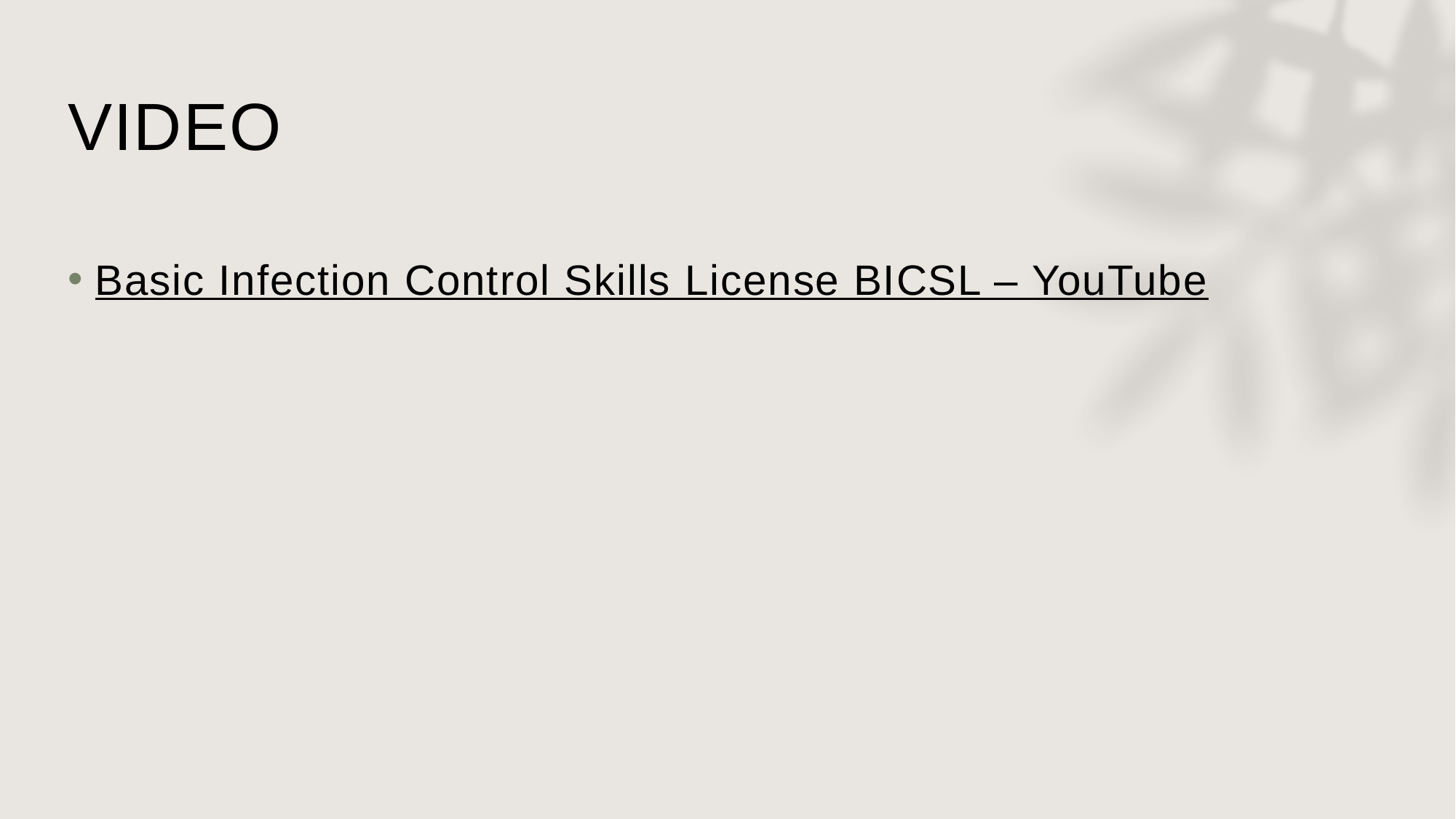

# VIDEO
Basic Infection Control Skills License BICSL – YouTube